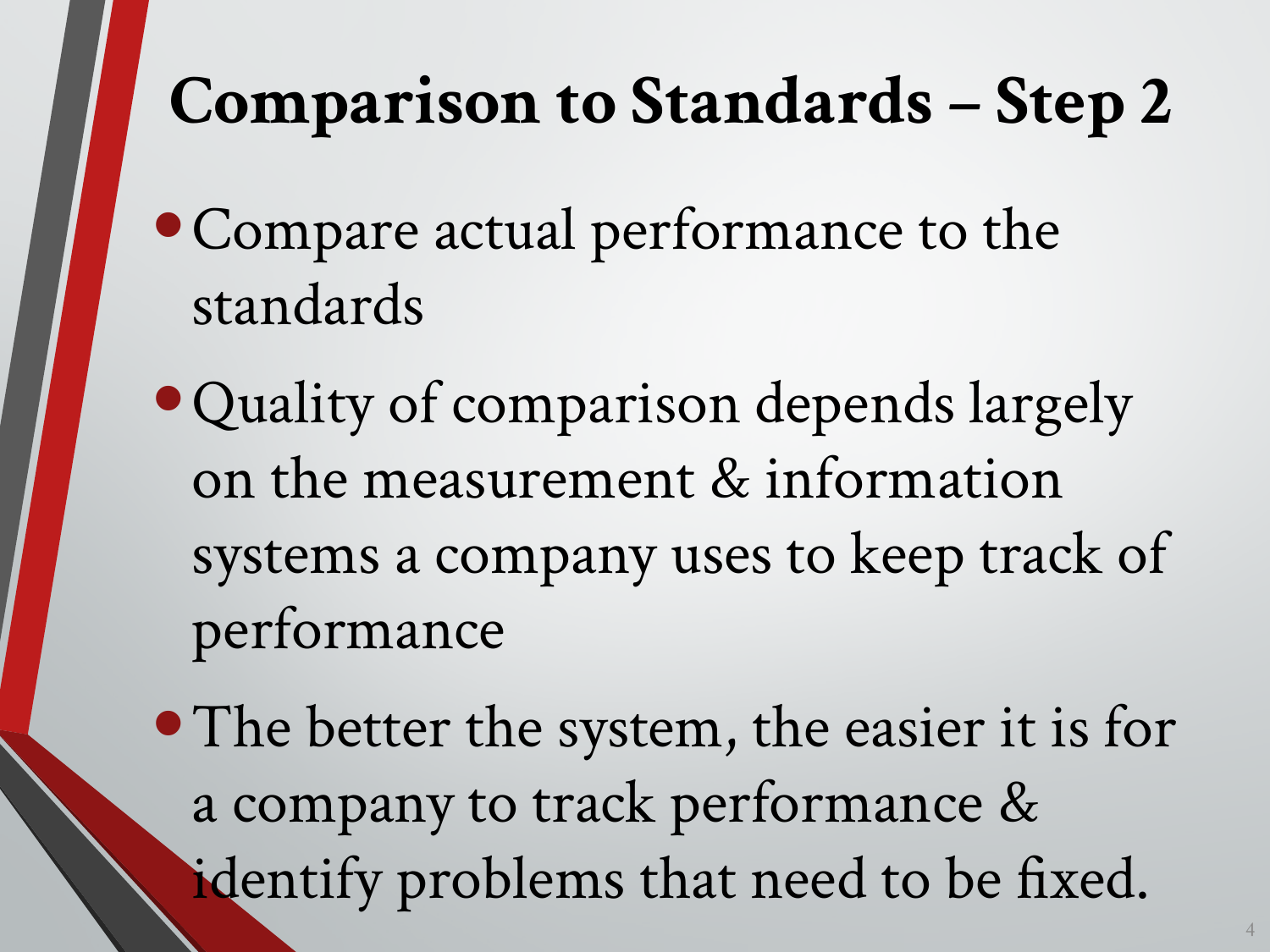

# Comparison to Standards – Step 2
Compare actual performance to the standards
Quality of comparison depends largely on the measurement & information systems a company uses to keep track of performance
The better the system, the easier it is for a company to track performance & identify problems that need to be fixed.
4